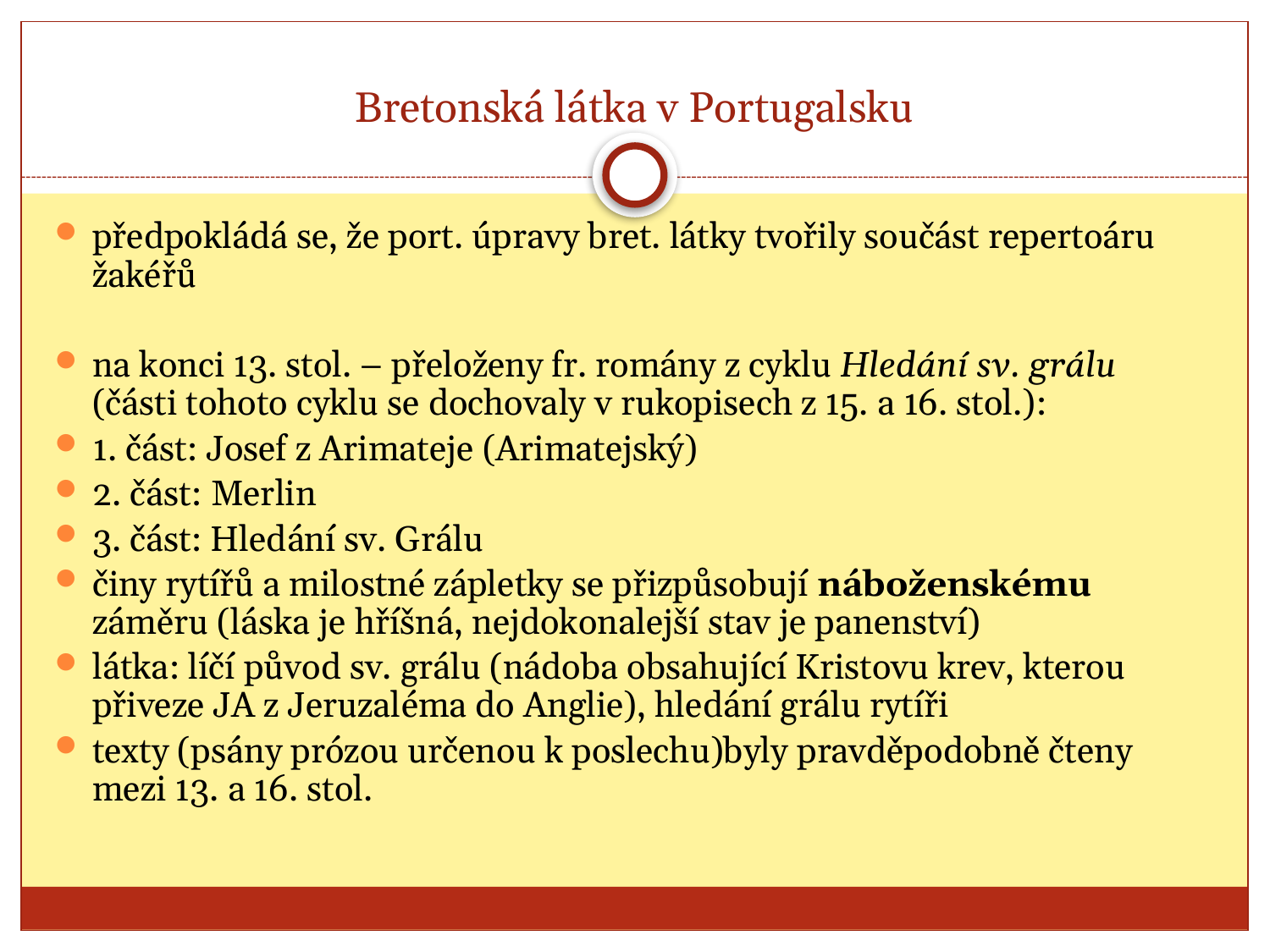

# Bretonská látka v Portugalsku
předpokládá se, že port. úpravy bret. látky tvořily součást repertoáru žakéřů

na konci 13. stol. – přeloženy fr. romány z cyklu Hledání sv. grálu (části tohoto cyklu se dochovaly v rukopisech z 15. a 16. stol.):
1. část: Josef z Arimateje (Arimatejský)
2. část: Merlin
3. část: Hledání sv. Grálu
činy rytířů a milostné zápletky se přizpůsobují náboženskému záměru (láska je hříšná, nejdokonalejší stav je panenství)
látka: líčí původ sv. grálu (nádoba obsahující Kristovu krev, kterou přiveze JA z Jeruzaléma do Anglie), hledání grálu rytíři
texty (psány prózou určenou k poslechu)byly pravděpodobně čteny mezi 13. a 16. stol.